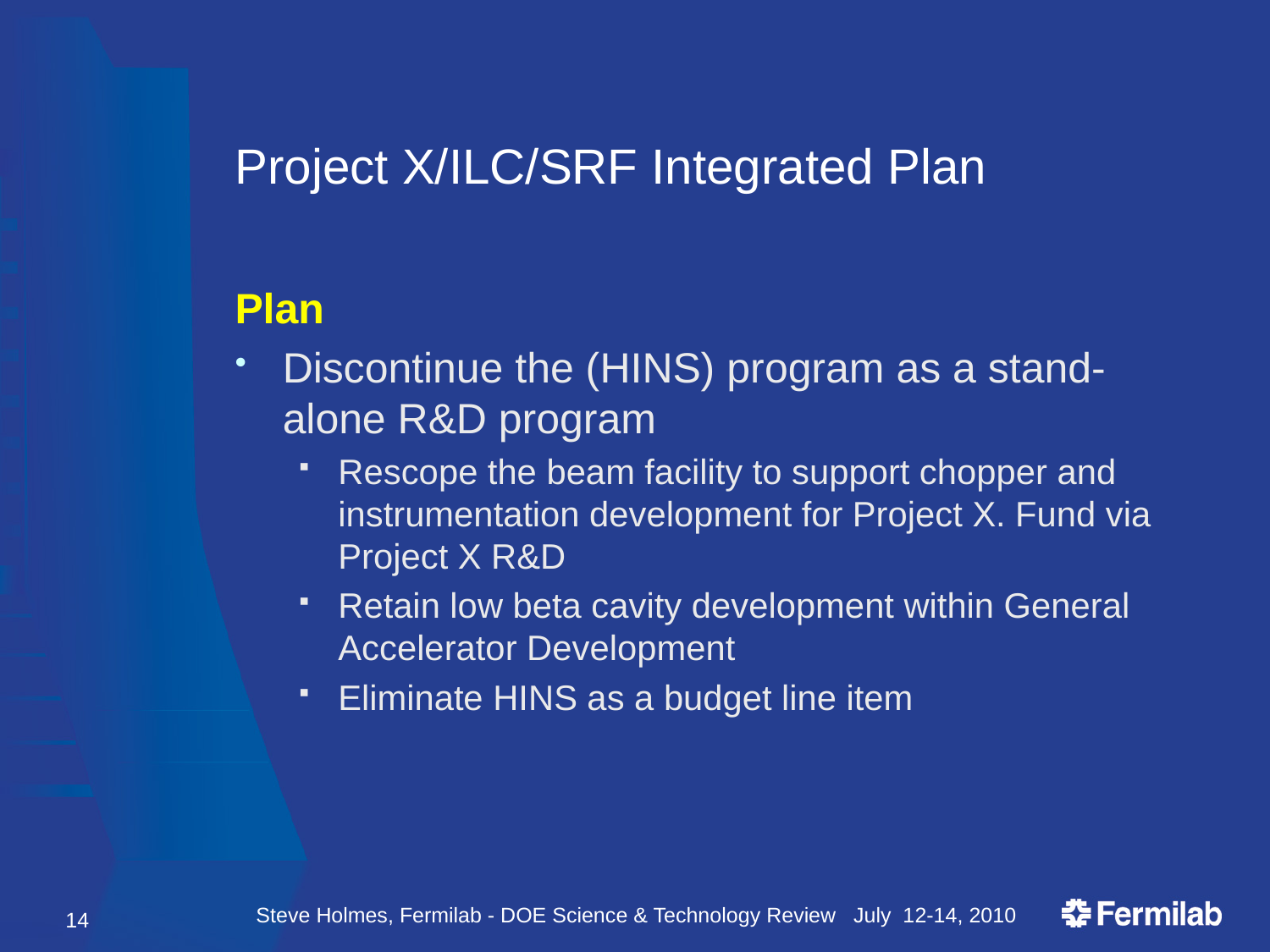

# Project X/ILC/SRF Integrated Plan
Plan
Discontinue the (HINS) program as a stand-alone R&D program
Rescope the beam facility to support chopper and instrumentation development for Project X. Fund via Project X R&D
Retain low beta cavity development within General Accelerator Development
Eliminate HINS as a budget line item
Steve Holmes, Fermilab - DOE Science & Technology Review   July  12-14, 2010
14